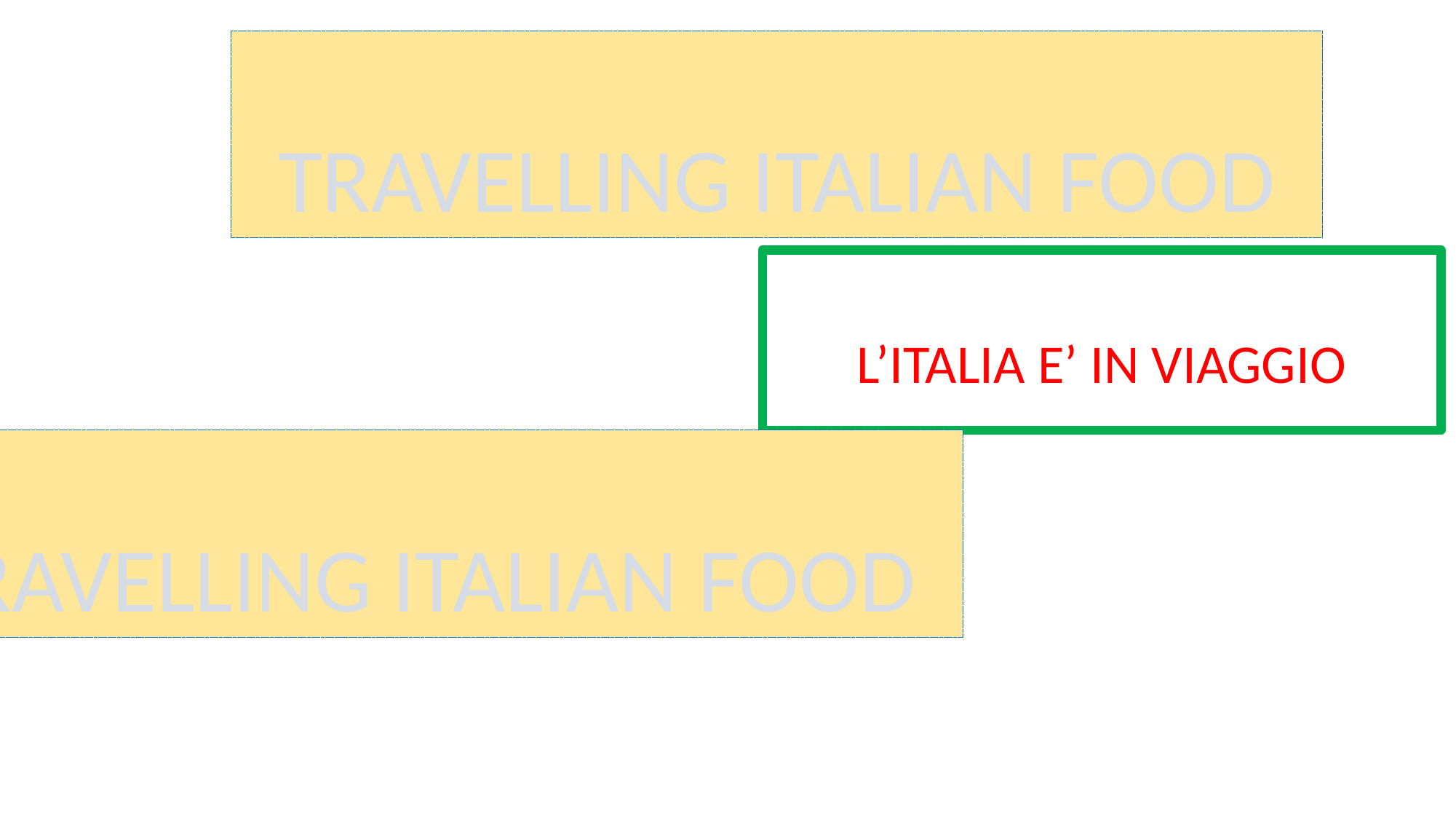

# TRAVELLING ITALIAN FOOD

L’ITALIA E’ IN VIAGGIO
TRAVELLING ITALIAN FOOD